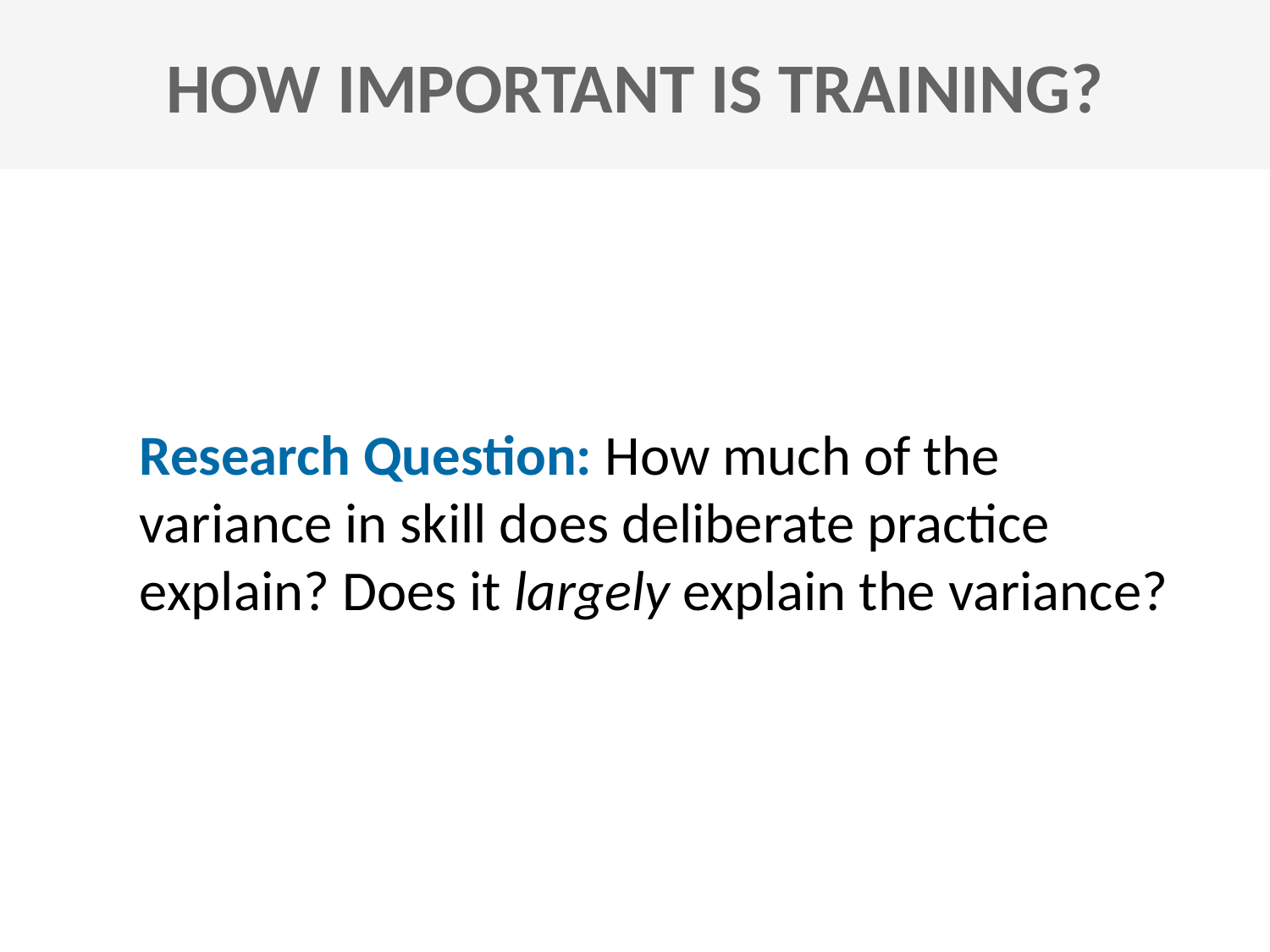

HOW IMPORTANT IS TRAINING?
Research Question: How much of the variance in skill does deliberate practice explain? Does it largely explain the variance?